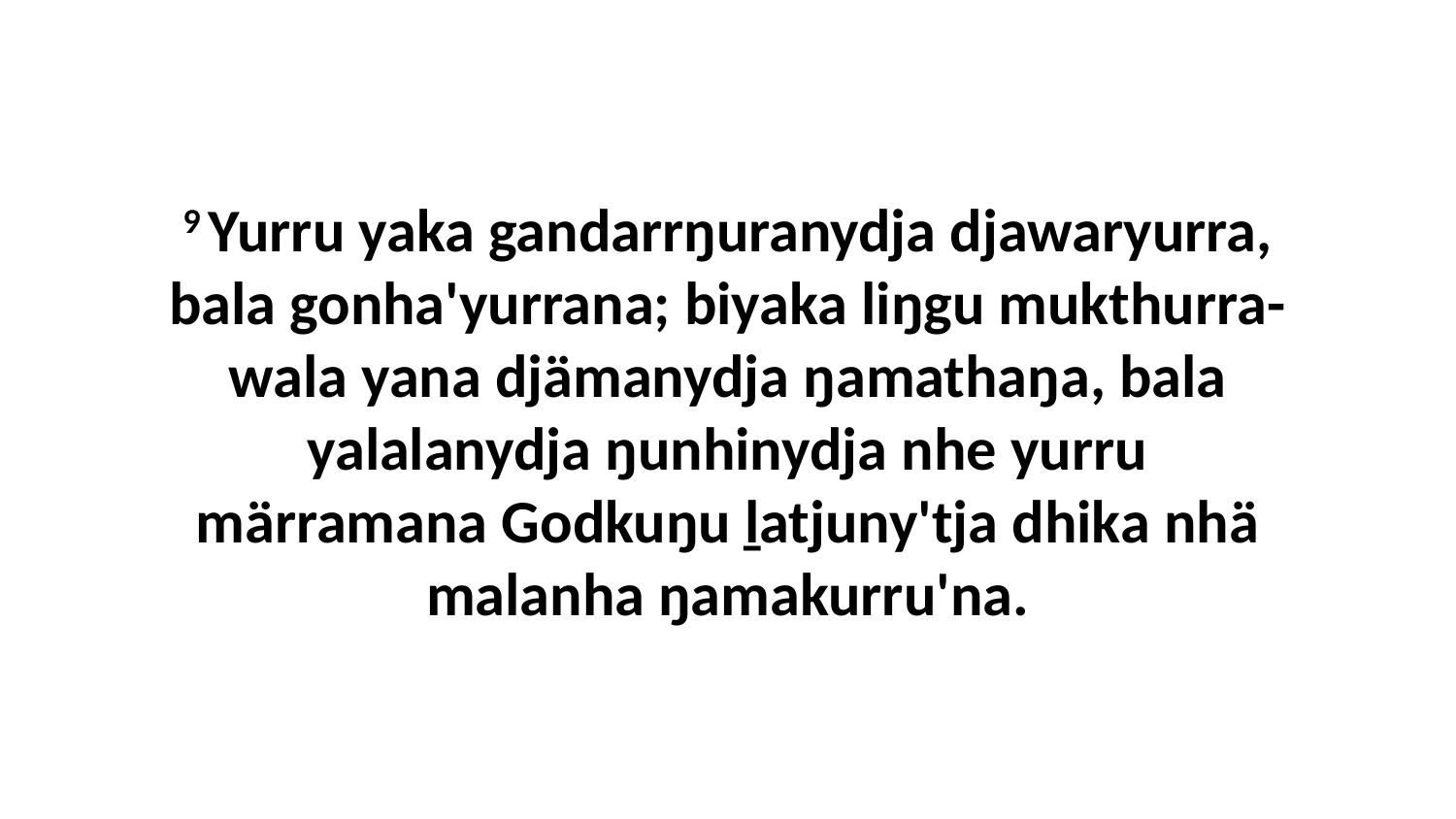

9 Yurru yaka gandarrŋuranydja djawaryurra, bala gonha'yurrana; biyaka liŋgu mukthurra-wala yana djämanydja ŋamathaŋa, bala yalalanydja ŋunhinydja nhe yurru märramana Godkuŋu ḻatjuny'tja dhika nhä malanha ŋamakurru'na.